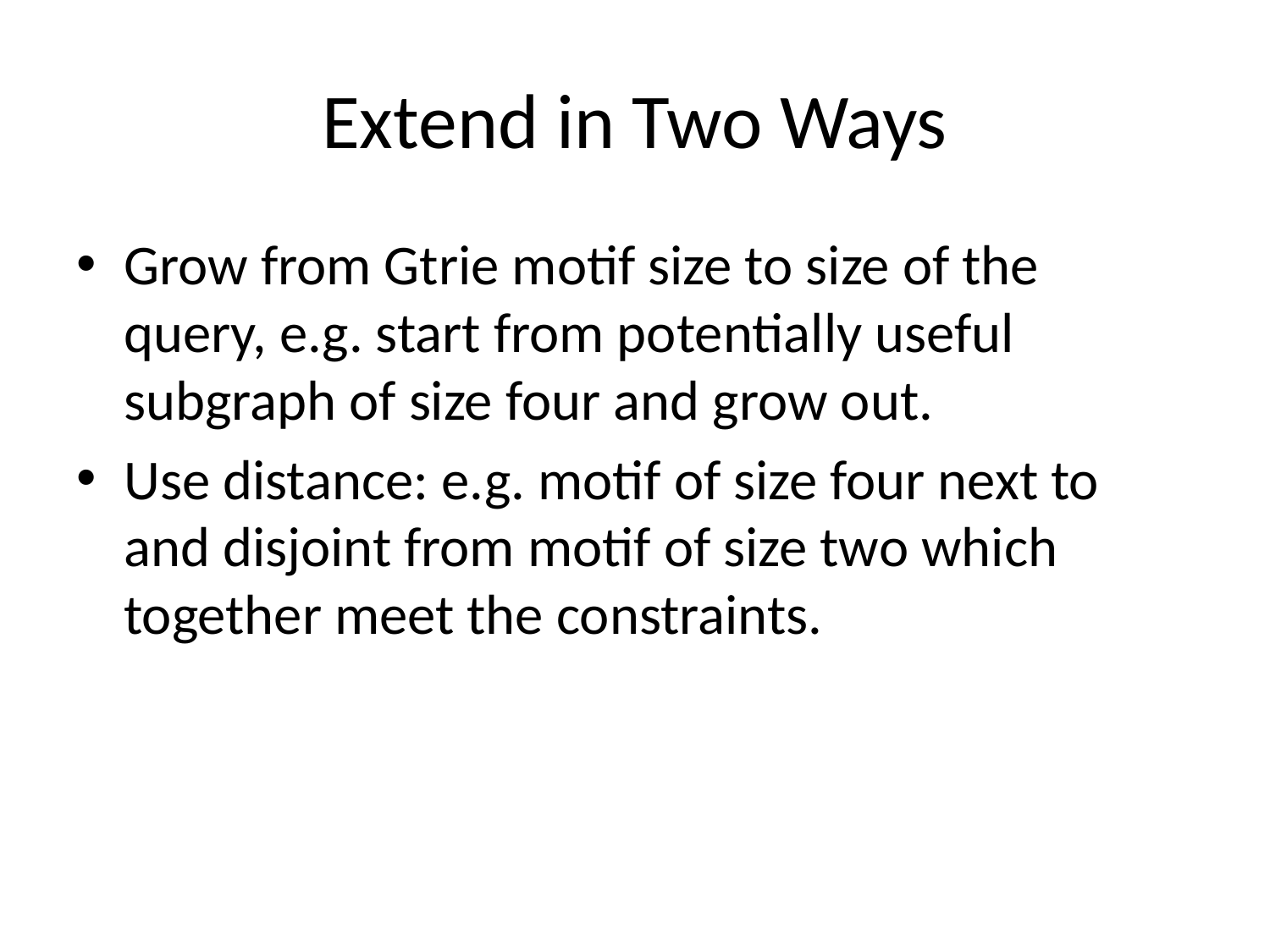

# Extend in Two Ways
Grow from Gtrie motif size to size of the query, e.g. start from potentially useful subgraph of size four and grow out.
Use distance: e.g. motif of size four next to and disjoint from motif of size two which together meet the constraints.